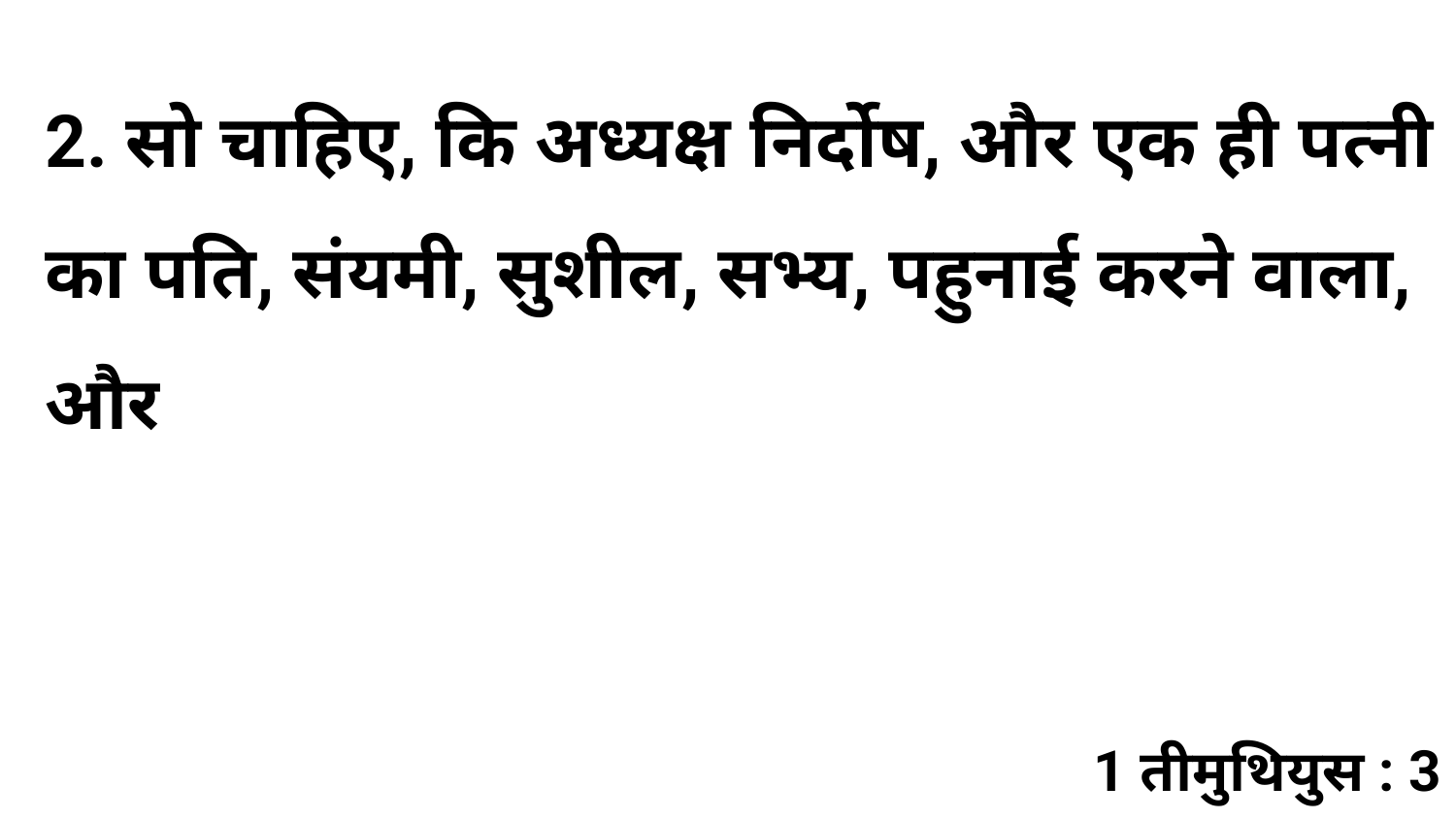

2. सो चाहिए, कि अध्यक्ष निर्दोष, और एक ही पत्नी का पति, संयमी, सुशील, सभ्य, पहुनाई करने वाला, और
1 तीमुथियुस : 3